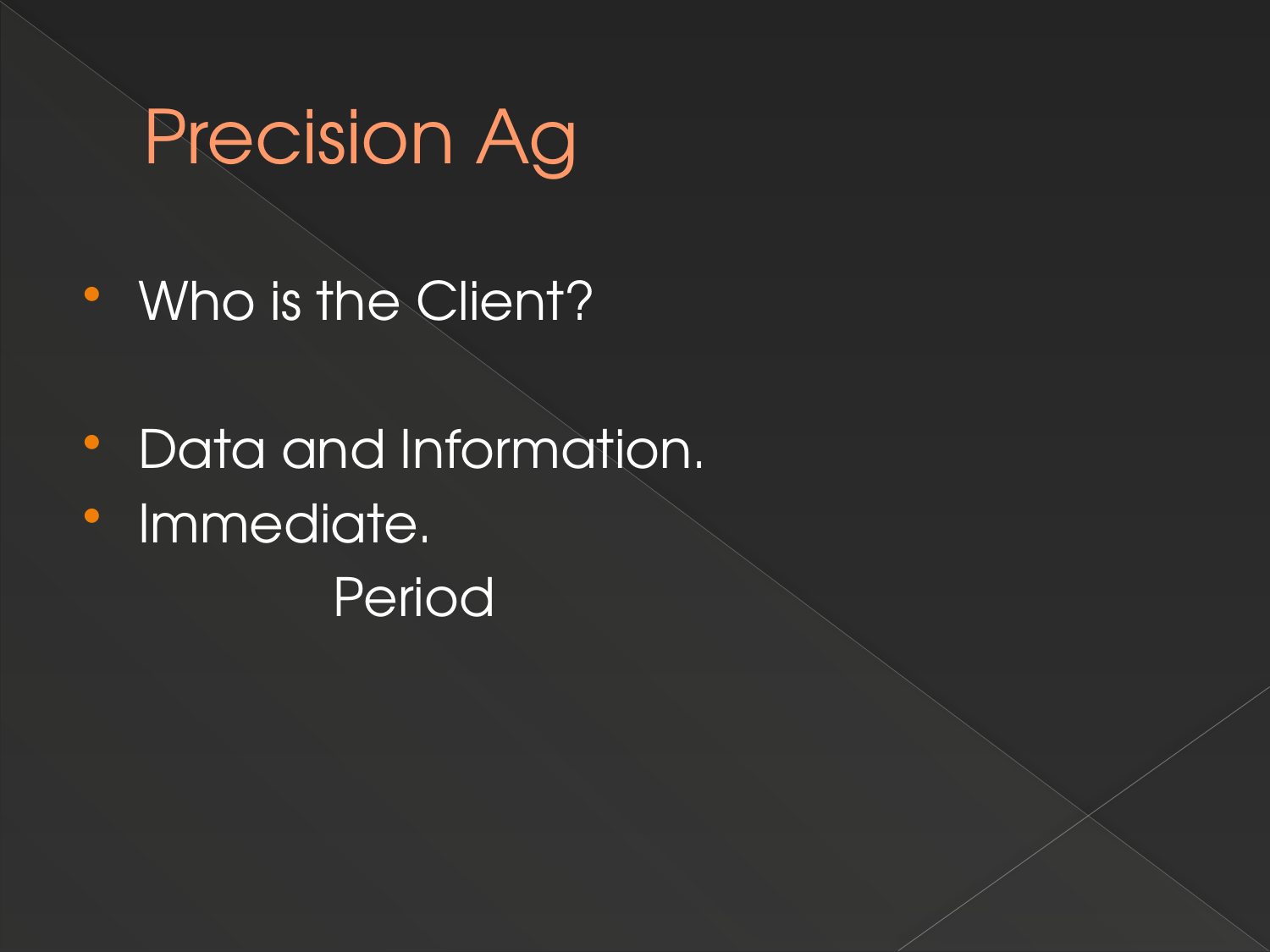

# Precision Ag
Who is the Client?

Data and Information.
Immediate.
                 Period